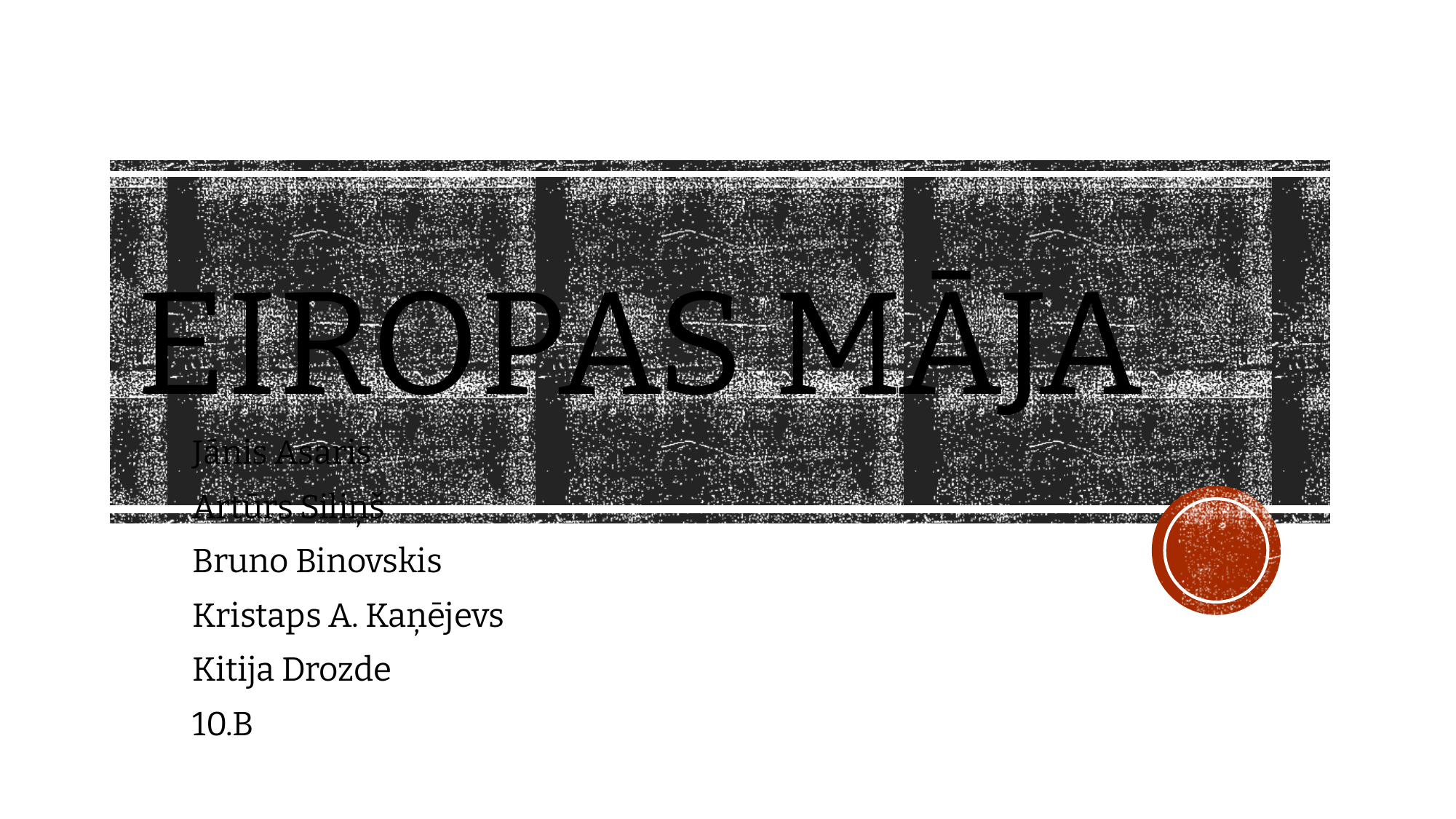

# Eiropas māja
Jānis Asaris
Artūrs Siliņš
Bruno Binovskis
Kristaps A. Kaņējevs
Kitija Drozde
10.B